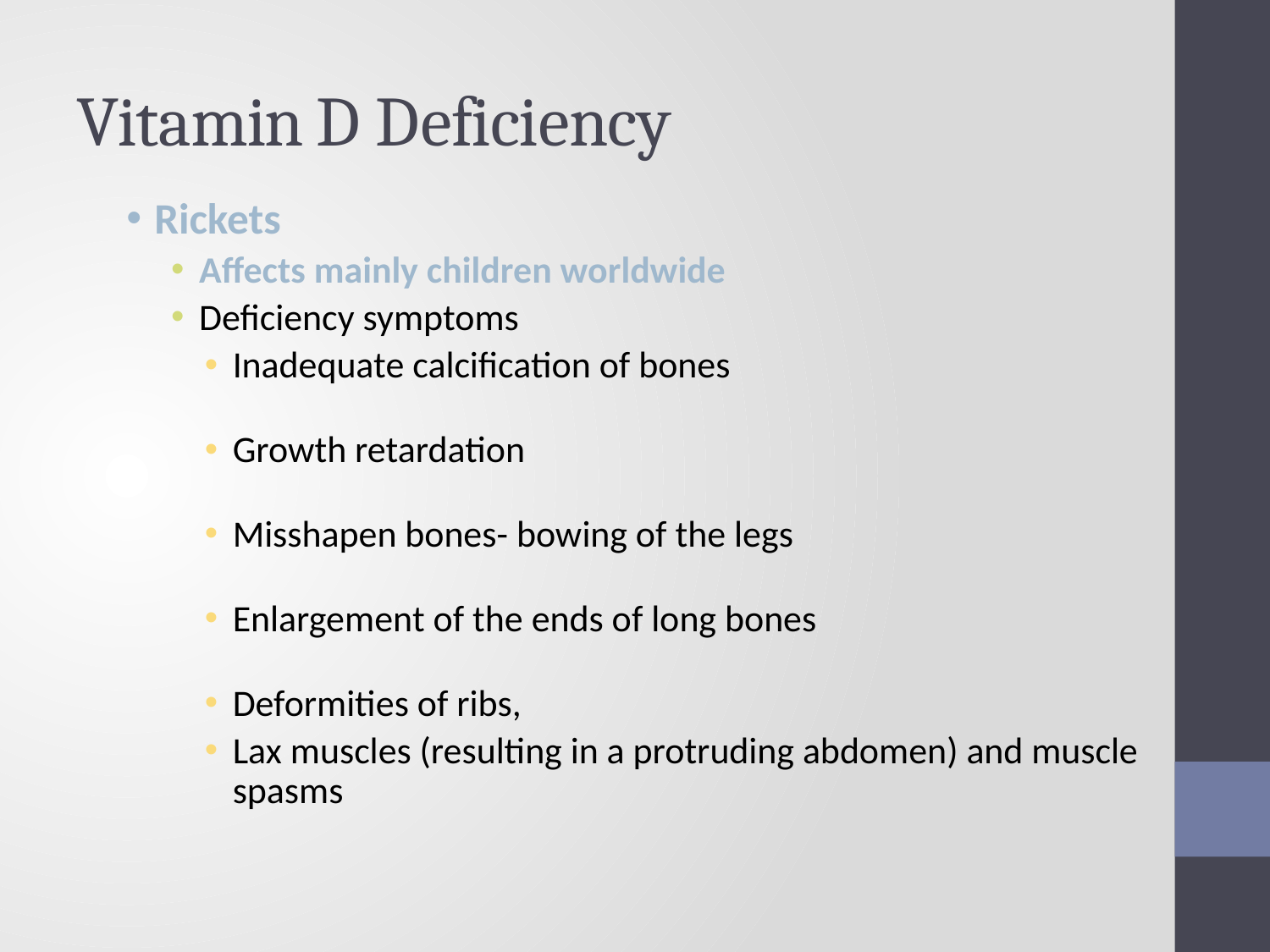

# Vitamin D Deficiency
Rickets
Affects mainly children worldwide
Deficiency symptoms
Inadequate calcification of bones

Growth retardation

Misshapen bones- bowing of the legs

Enlargement of the ends of long bones

Deformities of ribs,
Lax muscles (resulting in a protruding abdomen) and muscle spasms